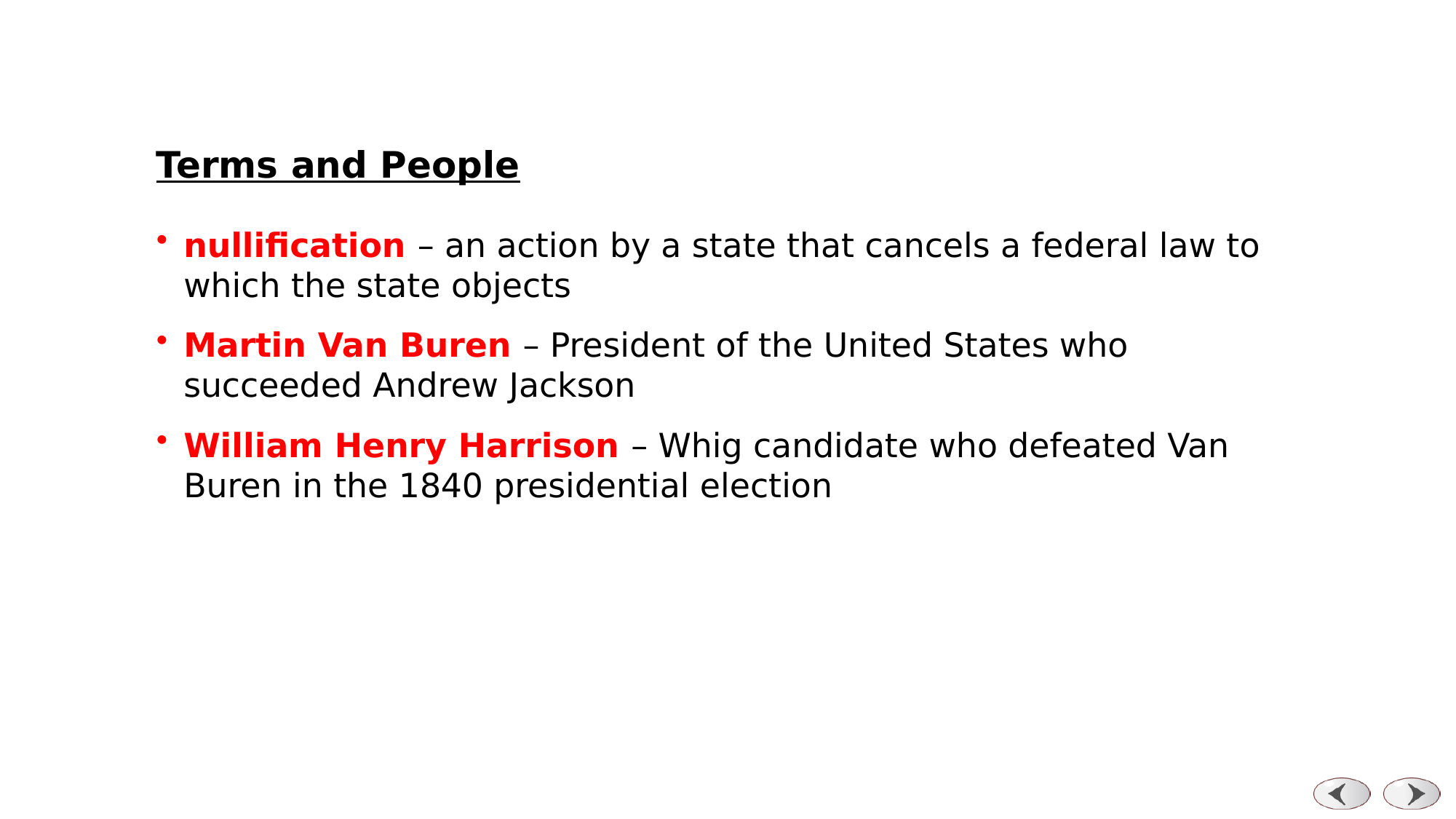

Terms and People
nullification – an action by a state that cancels a federal law to which the state objects
Martin Van Buren – President of the United States who succeeded Andrew Jackson
William Henry Harrison – Whig candidate who defeated Van Buren in the 1840 presidential election